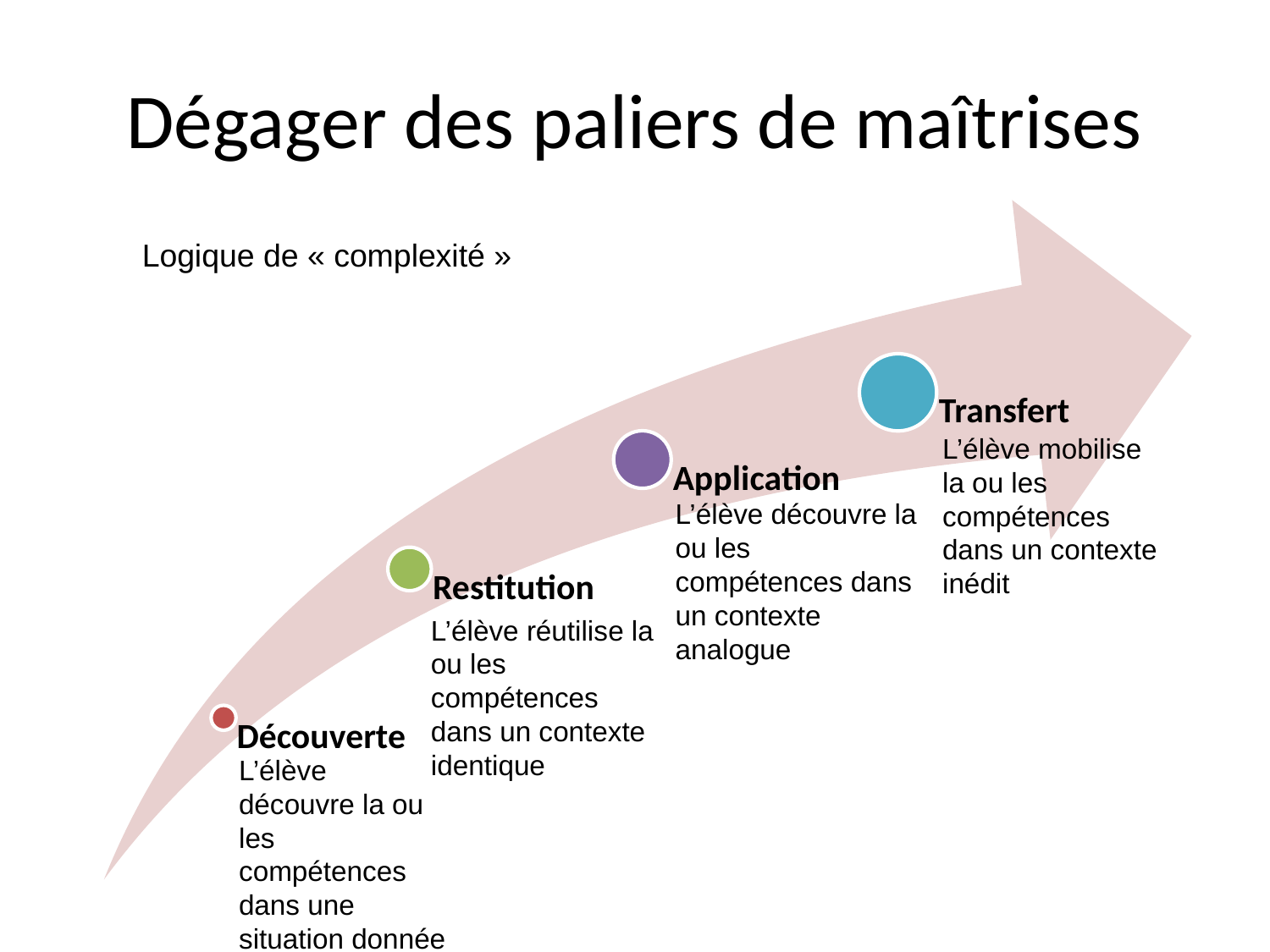

# Dégager des paliers de maîtrises
Découverte
Restitution
Application
Transfert
Logique de « complexité »
L’élève mobilise la ou les compétences dans un contexte inédit
L’élève découvre la ou les compétences dans un contexte analogue
L’élève réutilise la ou les compétences dans un contexte identique
L’élève découvre la ou les compétences dans une situation donnée